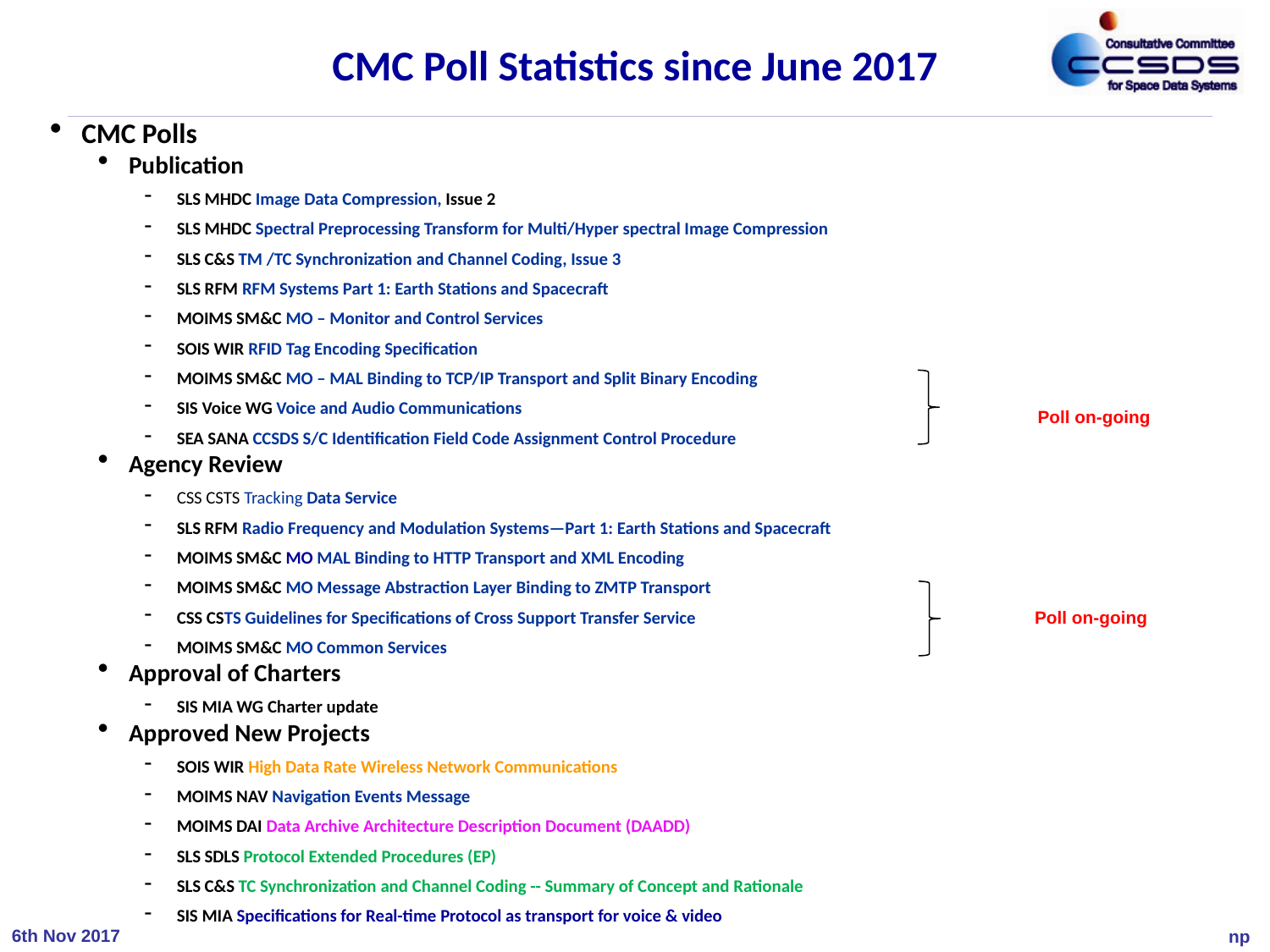

# CMC Poll Statistics since June 2017
CMC Polls
Publication
SLS MHDC Image Data Compression, Issue 2
SLS MHDC Spectral Preprocessing Transform for Multi/Hyper spectral Image Compression
SLS C&S TM /TC Synchronization and Channel Coding, Issue 3
SLS RFM RFM Systems Part 1: Earth Stations and Spacecraft
MOIMS SM&C MO – Monitor and Control Services
SOIS WIR RFID Tag Encoding Specification
MOIMS SM&C MO – MAL Binding to TCP/IP Transport and Split Binary Encoding
SIS Voice WG Voice and Audio Communications
SEA SANA CCSDS S/C Identification Field Code Assignment Control Procedure
Agency Review
CSS CSTS Tracking Data Service
SLS RFM Radio Frequency and Modulation Systems—Part 1: Earth Stations and Spacecraft
MOIMS SM&C MO MAL Binding to HTTP Transport and XML Encoding
MOIMS SM&C MO Message Abstraction Layer Binding to ZMTP Transport
CSS CSTS Guidelines for Specifications of Cross Support Transfer Service
MOIMS SM&C MO Common Services
Approval of Charters
SIS MIA WG Charter update
Approved New Projects
SOIS WIR High Data Rate Wireless Network Communications
MOIMS NAV Navigation Events Message
MOIMS DAI Data Archive Architecture Description Document (DAADD)
SLS SDLS Protocol Extended Procedures (EP)
SLS C&S TC Synchronization and Channel Coding -- Summary of Concept and Rationale
SIS MIA Specifications for Real-time Protocol as transport for voice & video

Poll on-going

Poll on-going